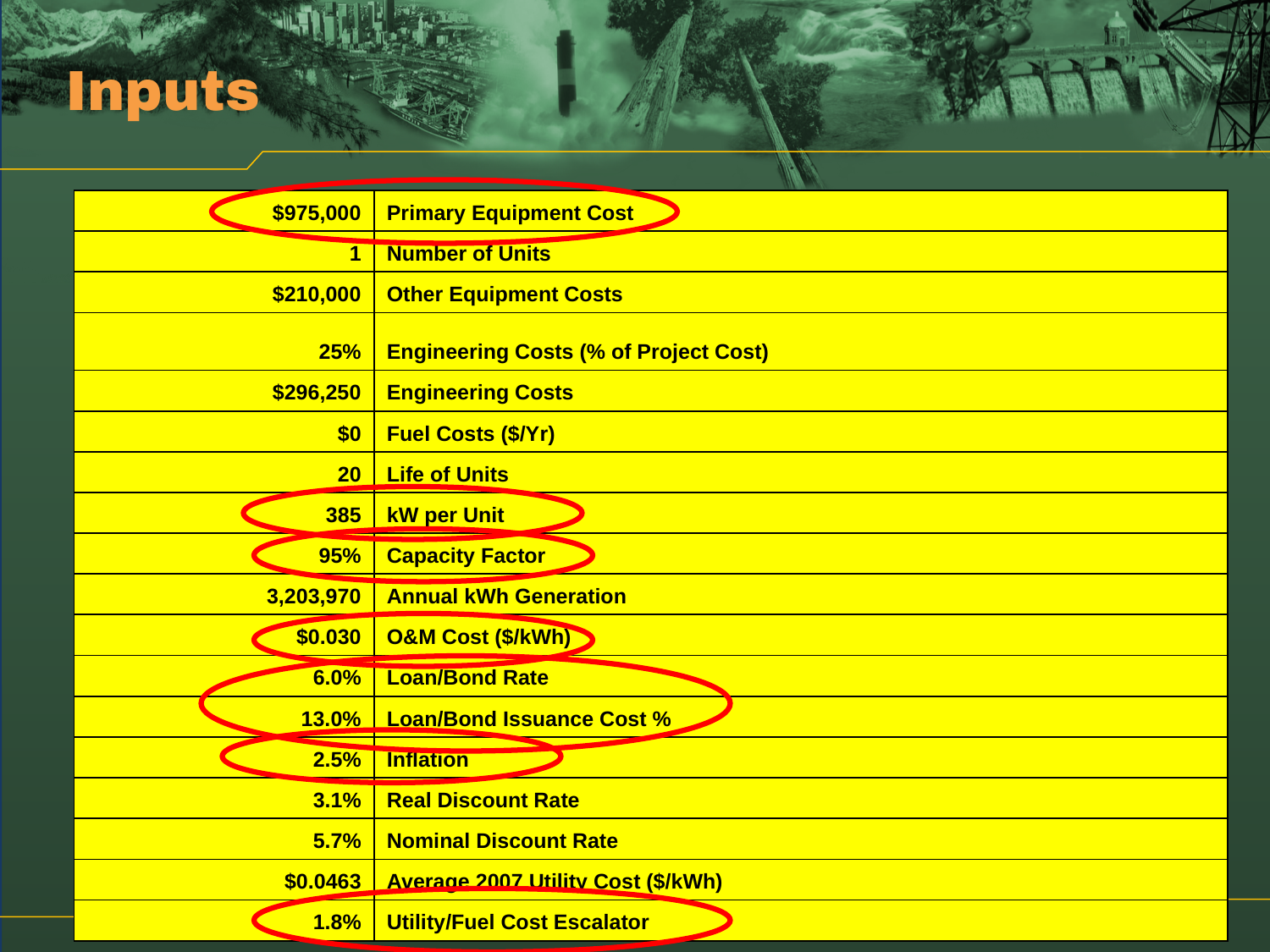

# Inputs

| $975,000 | Primary Equipment Cost |  |  |
| --- | --- | --- | --- |
| 1 | Number of Units |  |  |
| $210,000 | Other Equipment Costs |  |  |
| 25% | Engineering Costs (% of Project Cost) |  |  |
| $296,250 | Engineering Costs |  |  |
| $0 | Fuel Costs ($/Yr) |  |  |
| 20 | Life of Units |  |  |
| 385 | kW per Unit |  |  |
| 95% | Capacity Factor |  |  |
| 3,203,970 | Annual kWh Generation |  |  |
| $0.030 | O&M Cost ($/kWh) |  |  |
| 6.0% | Loan/Bond Rate |  |  |
| 13.0% | Loan/Bond Issuance Cost % |  |  |
| 2.5% | Inflation |  |  |
| 3.1% | Real Discount Rate |  |  |
| 5.7% | Nominal Discount Rate |  |  |
| $0.0463 | Average 2007 Utility Cost ($/kWh) |  |  |
| 1.8% | Utility/Fuel Cost Escalator |  |  |